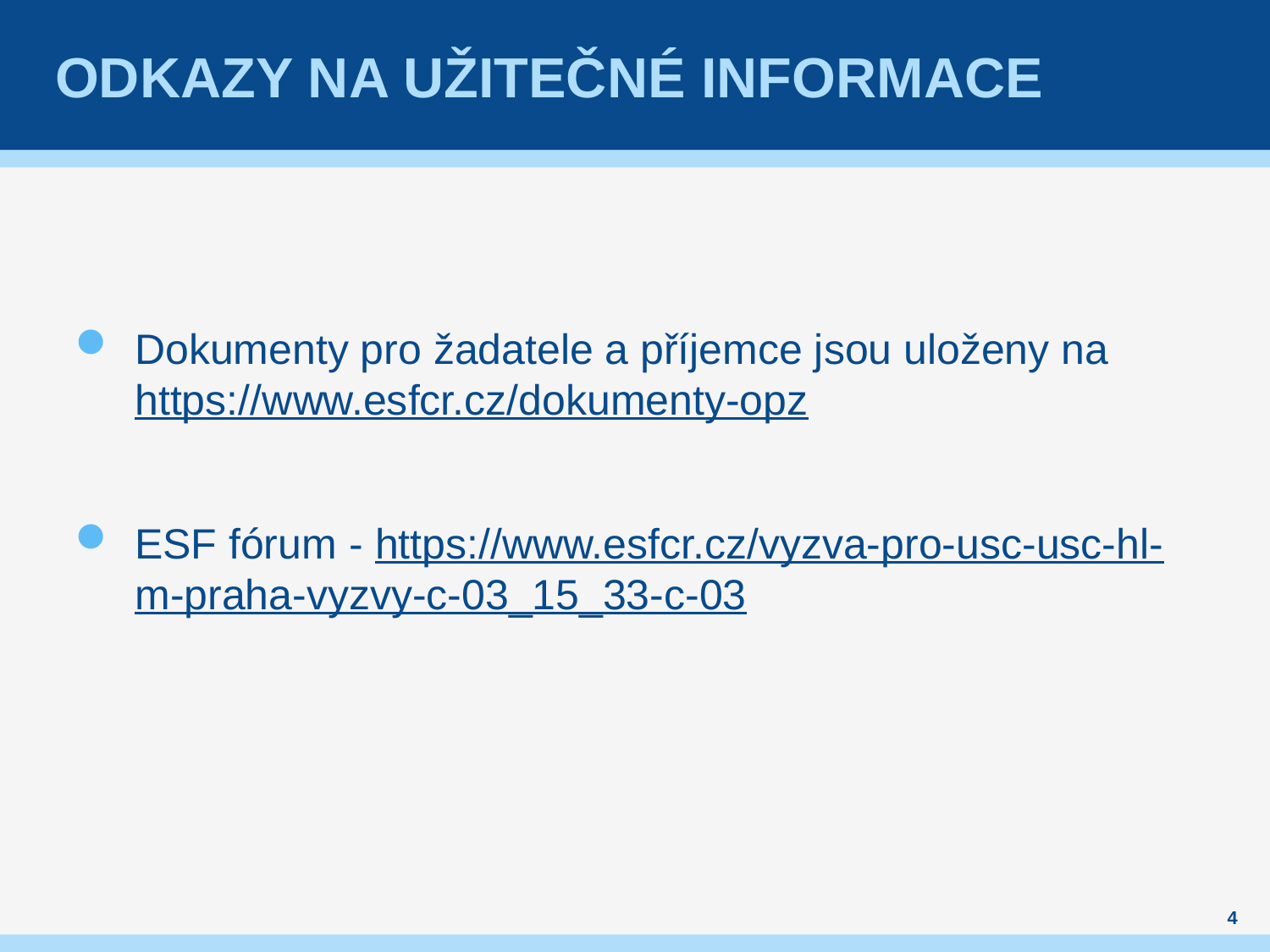

# ODKAZY NA UŽITEČNÉ INFORMACE

Dokumenty pro žadatele a příjemce jsou uloženy na https://www.esfcr.cz/dokumenty-opz

ESF fórum - https://www.esfcr.cz/vyzva-pro-usc-usc-hl-m-praha-vyzvy-c-03_15_33-c-03

4